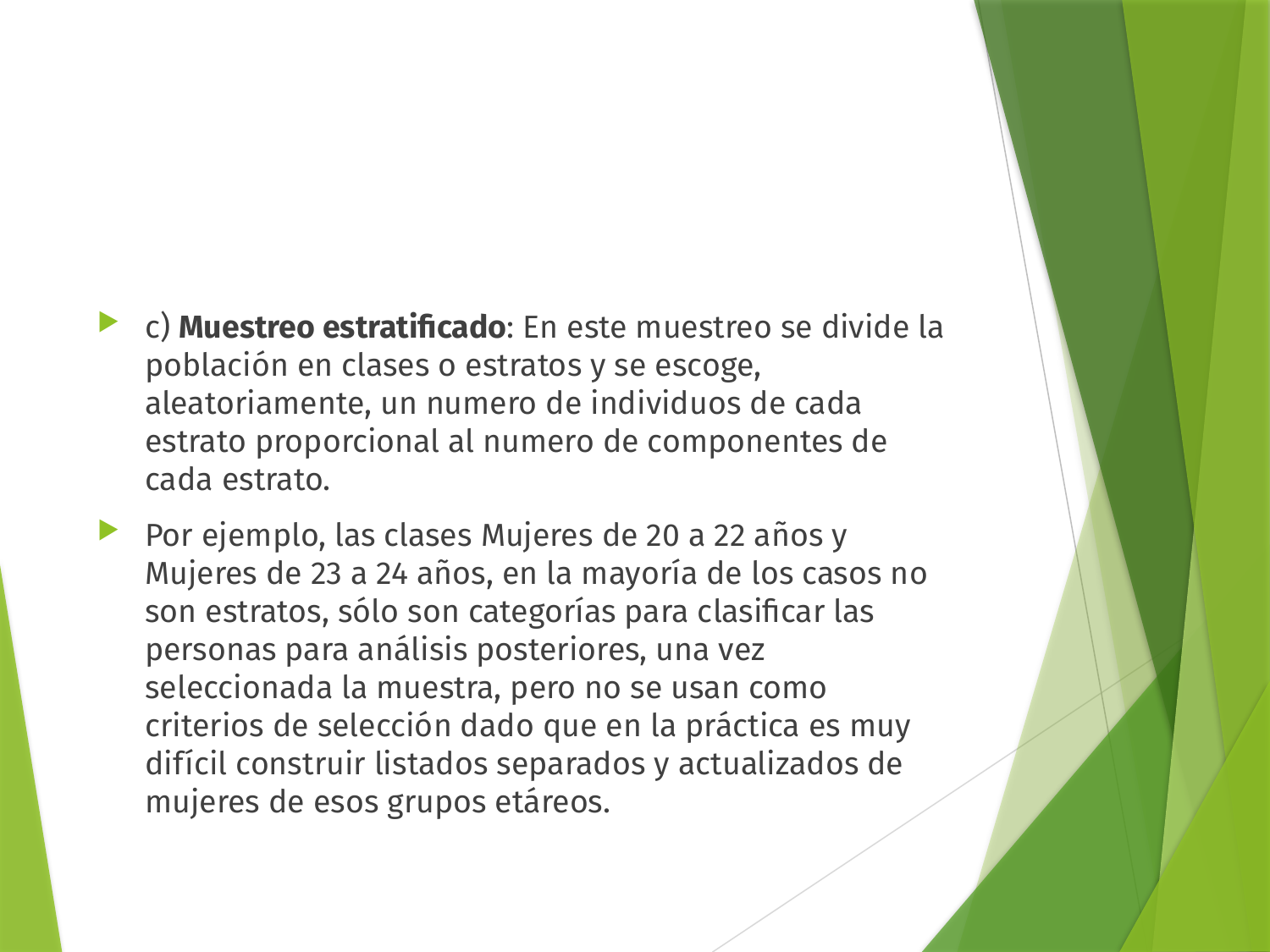

#
c) Muestreo estratiﬁcado: En este muestreo se divide la población en clases o estratos y se escoge, aleatoriamente, un numero de individuos de cada estrato proporcional al numero de componentes de cada estrato.
Por ejemplo, las clases Mujeres de 20 a 22 años y Mujeres de 23 a 24 años, en la mayoría de los casos no son estratos, sólo son categorías para clasificar las personas para análisis posteriores, una vez seleccionada la muestra, pero no se usan como criterios de selección dado que en la práctica es muy difícil construir listados separados y actualizados de mujeres de esos grupos etáreos.